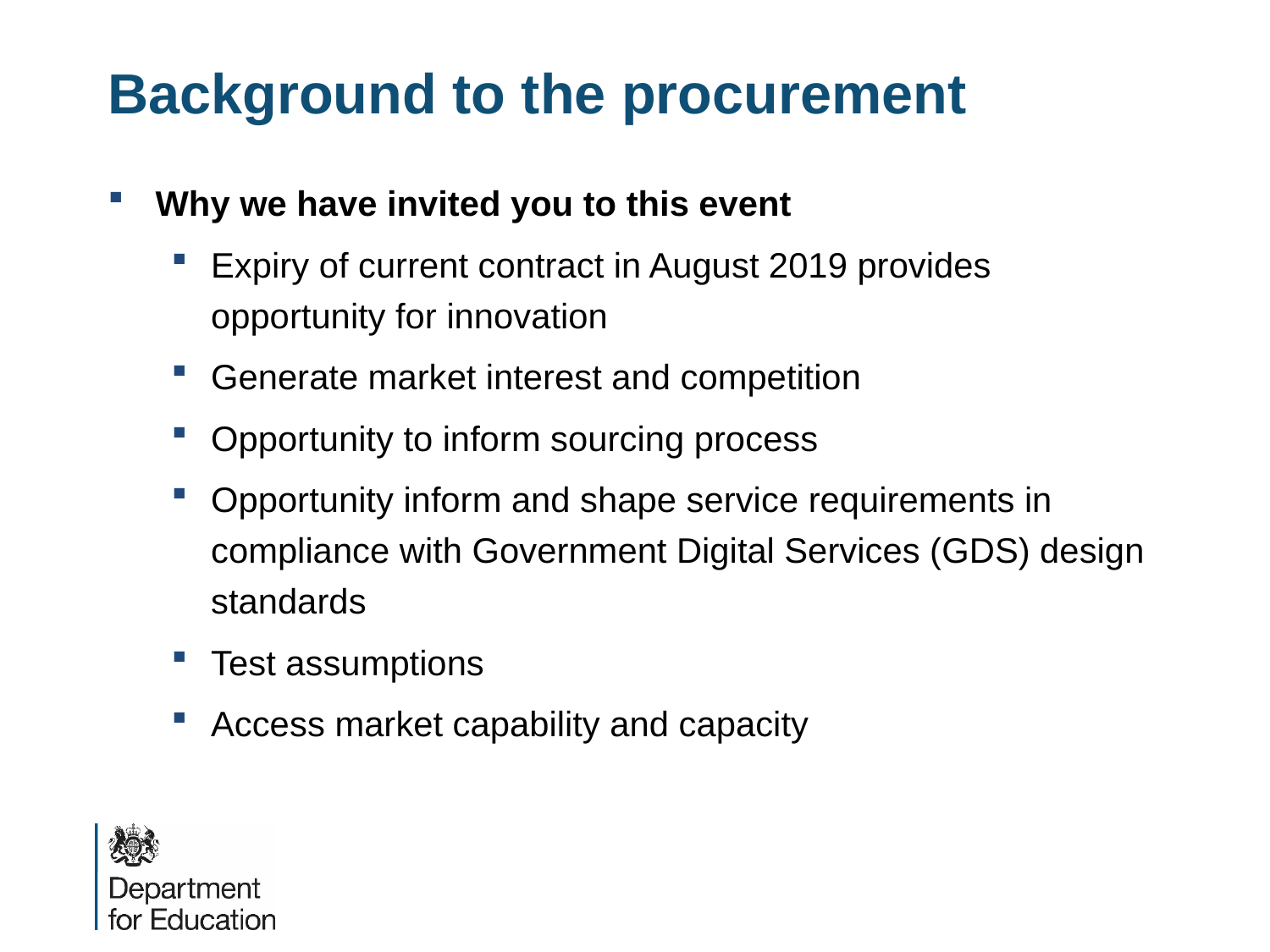

# Background to the procurement
Why we have invited you to this event
Expiry of current contract in August 2019 provides opportunity for innovation
Generate market interest and competition
Opportunity to inform sourcing process
Opportunity inform and shape service requirements in compliance with Government Digital Services (GDS) design standards
Test assumptions
Access market capability and capacity